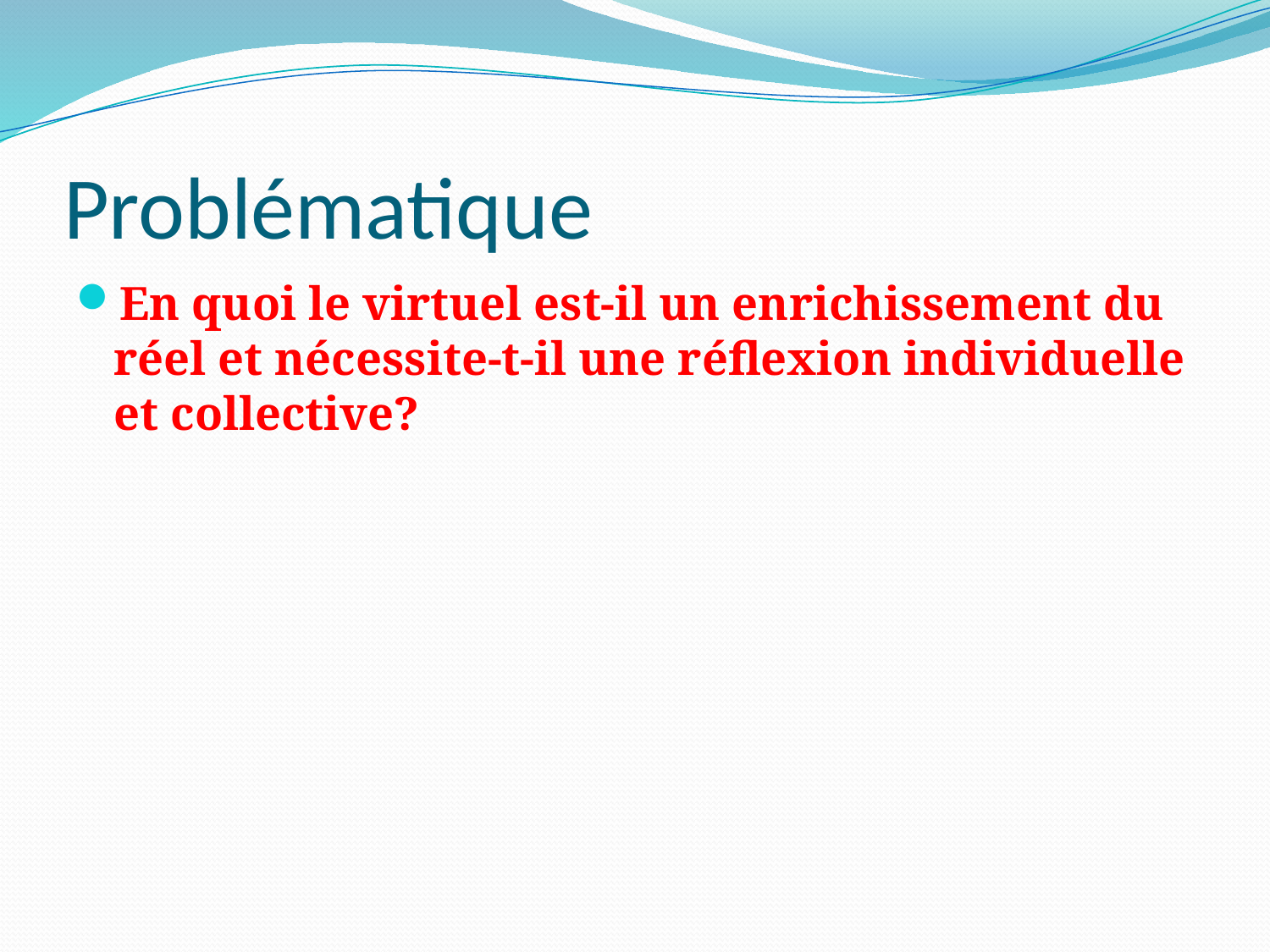

# Problématique
En quoi le virtuel est-il un enrichissement du réel et nécessite-t-il une réflexion individuelle et collective?